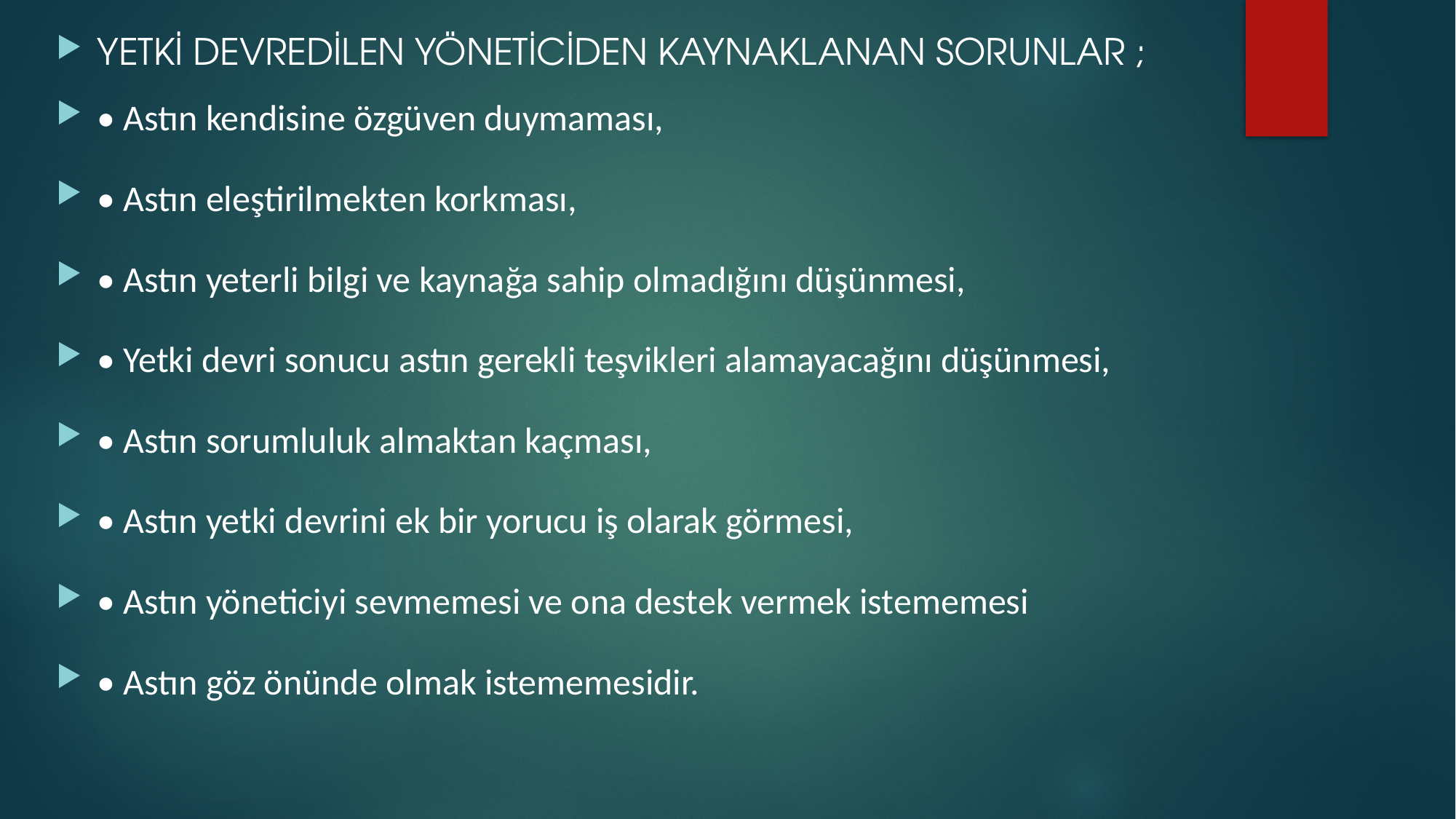

YETKİ DEVREDİLEN YÖNETİCİDEN KAYNAKLANAN SORUNLAR ;
• Astın kendisine özgüven duymaması,
• Astın eleştirilmekten korkması,
• Astın yeterli bilgi ve kaynağa sahip olmadığını düşünmesi,
• Yetki devri sonucu astın gerekli teşvikleri alamayacağını düşünmesi,
• Astın sorumluluk almaktan kaçması,
• Astın yetki devrini ek bir yorucu iş olarak görmesi,
• Astın yöneticiyi sevmemesi ve ona destek vermek istememesi
• Astın göz önünde olmak istememesidir.